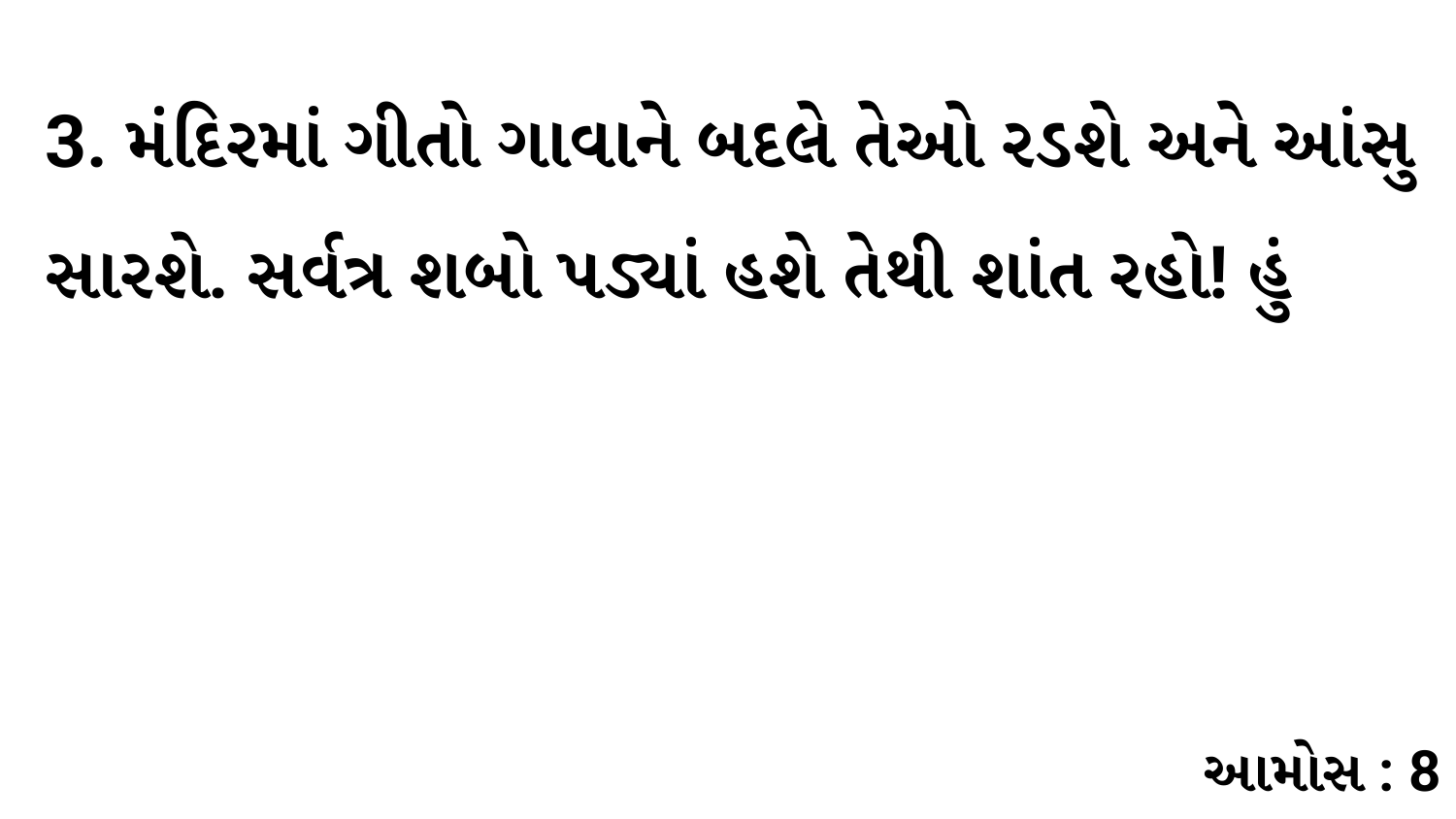

3. મંદિરમાં ગીતો ગાવાને બદલે તેઓ રડશે અને આંસુ સારશે. સર્વત્ર શબો પડ્યાં હશે તેથી શાંત રહો! હું
આમોસ : 8